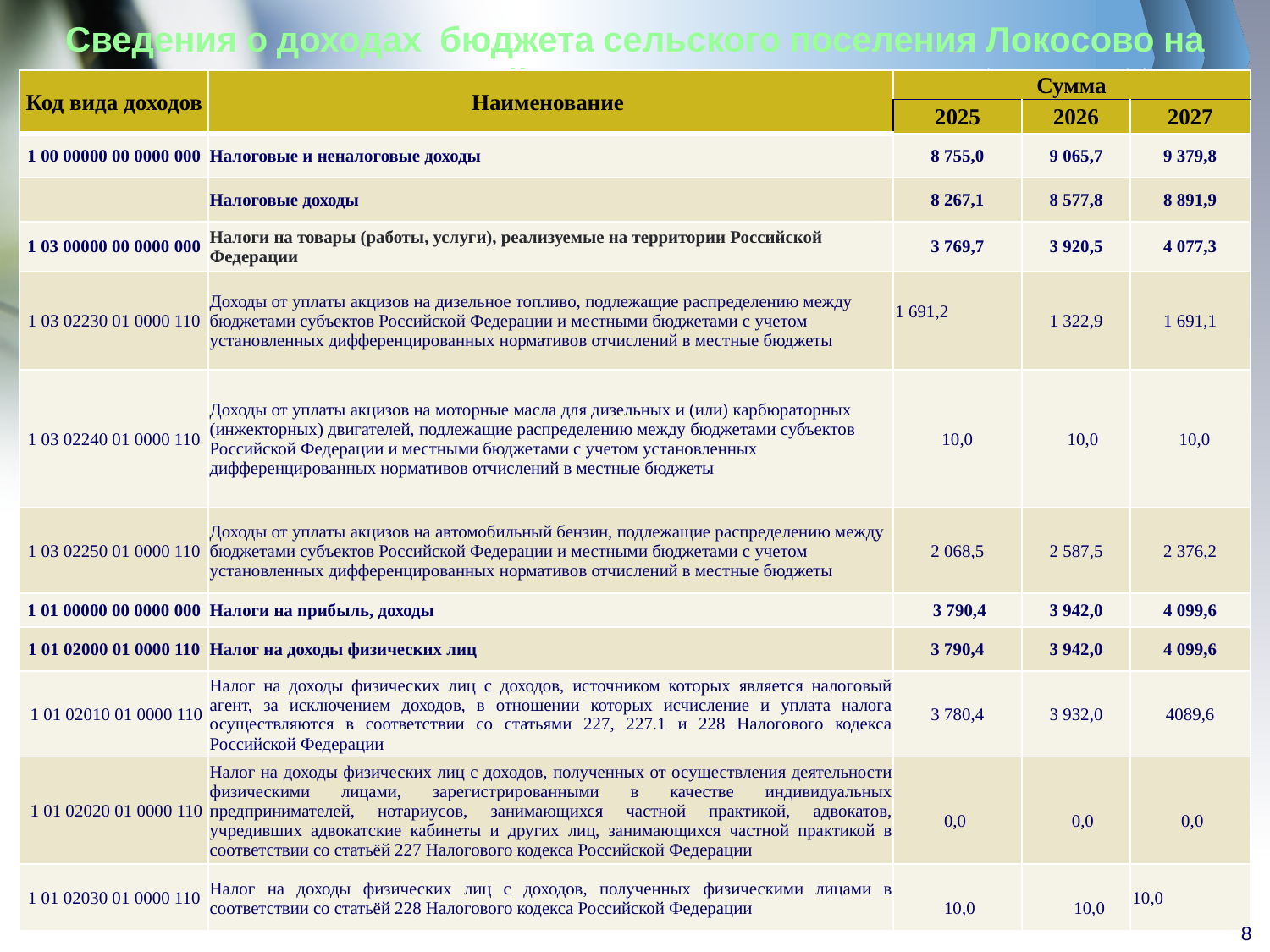

# Сведения о доходах  бюджета сельского поселения Локосово на 2025 год  и на плановый период 2024 и 2025 годов (тыс.руб.)
| Код вида доходов | Наименование | Сумма |  |  |
| --- | --- | --- | --- | --- |
|  |  | 2025 | 2026 | 2027 |
| 1 00 00000 00 0000 000 | Налоговые и неналоговые доходы | 8 755,0 | 9 065,7 | 9 379,8 |
|  | Налоговые доходы | 8 267,1 | 8 577,8 | 8 891,9 |
| 1 03 00000 00 0000 000 | Налоги на товары (работы, услуги), реализуемые на территории Российской Федерации | 3 769,7 | 3 920,5 | 4 077,3 |
| 1 03 02230 01 0000 110 | Доходы от уплаты акцизов на дизельное топливо, подлежащие распределению между бюджетами субъектов Российской Федерации и местными бюджетами с учетом установленных дифференцированных нормативов отчислений в местные бюджеты | 1 691,2 | 1 322,9 | 1 691,1 |
| 1 03 02240 01 0000 110 | Доходы от уплаты акцизов на моторные масла для дизельных и (или) карбюраторных (инжекторных) двигателей, подлежащие распределению между бюджетами субъектов Российской Федерации и местными бюджетами с учетом установленных дифференцированных нормативов отчислений в местные бюджеты | 10,0 | 10,0 | 10,0 |
| 1 03 02250 01 0000 110 | Доходы от уплаты акцизов на автомобильный бензин, подлежащие распределению между бюджетами субъектов Российской Федерации и местными бюджетами с учетом установленных дифференцированных нормативов отчислений в местные бюджеты | 2 068,5 | 2 587,5 | 2 376,2 |
| 1 01 00000 00 0000 000 | Налоги на прибыль, доходы | 3 790,4 | 3 942,0 | 4 099,6 |
| 1 01 02000 01 0000 110 | Налог на доходы физических лиц | 3 790,4 | 3 942,0 | 4 099,6 |
| 1 01 02010 01 0000 110 | Налог на доходы физических лиц с доходов, источником которых является налоговый агент, за исключением доходов, в отношении которых исчисление и уплата налога осуществляются в соответствии со статьями 227, 227.1 и 228 Налогового кодекса Российской Федерации | 3 780,4 | 3 932,0 | 4089,6 |
| 1 01 02020 01 0000 110 | Налог на доходы физических лиц с доходов, полученных от осуществления деятельности физическими лицами, зарегистрированными в качестве индивидуальных предпринимателей, нотариусов, занимающихся частной практикой, адвокатов, учредивших адвокатские кабинеты и других лиц, занимающихся частной практикой в соответствии со статьёй 227 Налогового кодекса Российской Федерации | 0,0 | 0,0 | 0,0 |
| 1 01 02030 01 0000 110 | Налог на доходы физических лиц с доходов, полученных физическими лицами в соответствии со статьёй 228 Налогового кодекса Российской Федерации | 10,0 | 10,0 | 10,0 |
8